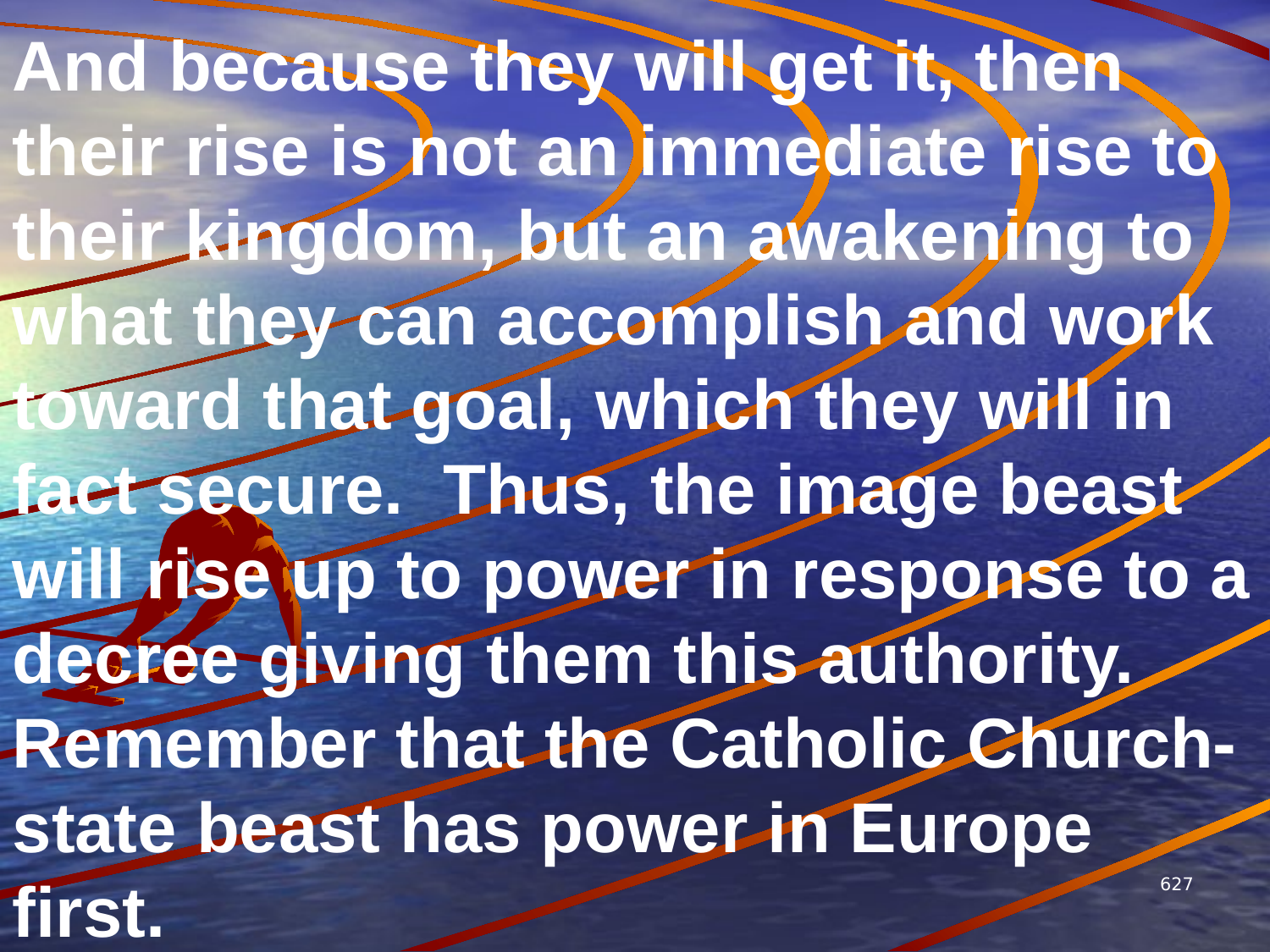

And because they will get it, then their rise is not an immediate rise to their kingdom, but an awakening to what they can accomplish and work toward that goal, which they will in fact secure.  Thus, the image beast will rise up to power in response to a decree giving them this authority.  Remember that the Catholic Church-state beast has power in Europe first.
627